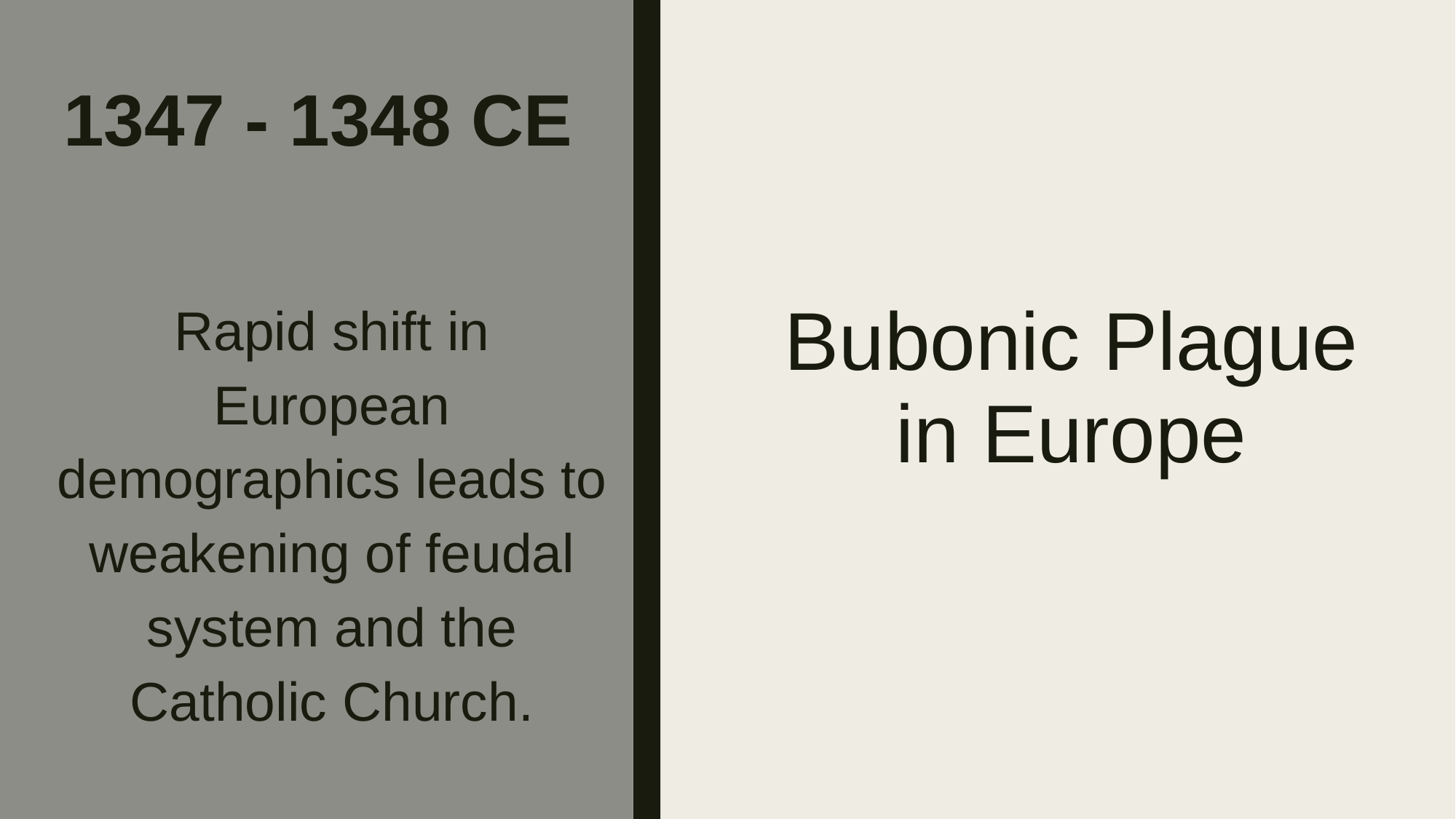

# 1347 - 1348 CE
Rapid shift in European demographics leads to weakening of feudal system and the Catholic Church.
Bubonic Plague in Europe